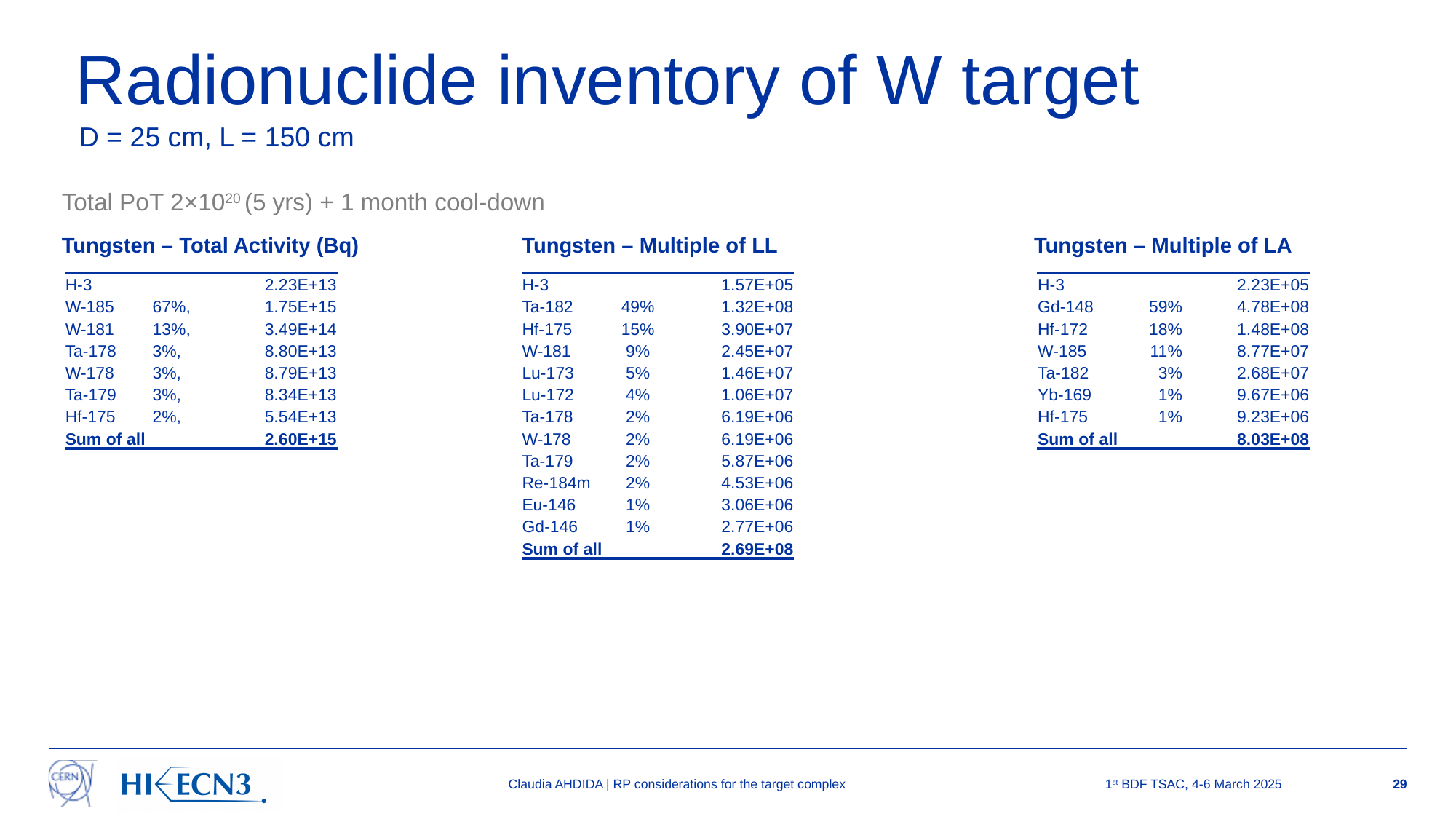

Radionuclide inventory of W target
D = 25 cm, L = 150 cm
Total PoT 2×1020 (5 yrs) + 1 month cool-down
Tungsten – Total Activity (Bq)
Tungsten – Multiple of LL
Tungsten – Multiple of LA
| H-3 |  | 2.23E+13 |
| --- | --- | --- |
| W-185 | 67%, | 1.75E+15 |
| W-181 | 13%, | 3.49E+14 |
| Ta-178 | 3%, | 8.80E+13 |
| W-178 | 3%, | 8.79E+13 |
| Ta-179 | 3%, | 8.34E+13 |
| Hf-175 | 2%, | 5.54E+13 |
| Sum of all |  | 2.60E+15 |
| H-3 |  | 1.57E+05 |
| --- | --- | --- |
| Ta-182 | 49% | 1.32E+08 |
| Hf-175 | 15% | 3.90E+07 |
| W-181 | 9% | 2.45E+07 |
| Lu-173 | 5% | 1.46E+07 |
| Lu-172 | 4% | 1.06E+07 |
| Ta-178 | 2% | 6.19E+06 |
| W-178 | 2% | 6.19E+06 |
| Ta-179 | 2% | 5.87E+06 |
| Re-184m | 2% | 4.53E+06 |
| Eu-146 | 1% | 3.06E+06 |
| Gd-146 | 1% | 2.77E+06 |
| Sum of all |  | 2.69E+08 |
| H-3 |  | 2.23E+05 |
| --- | --- | --- |
| Gd-148 | 59% | 4.78E+08 |
| Hf-172 | 18% | 1.48E+08 |
| W-185 | 11% | 8.77E+07 |
| Ta-182 | 3% | 2.68E+07 |
| Yb-169 | 1% | 9.67E+06 |
| Hf-175 | 1% | 9.23E+06 |
| Sum of all |  | 8.03E+08 |
Claudia AHDIDA | RP considerations for the target complex
1st BDF TSAC, 4-6 March 2025
29